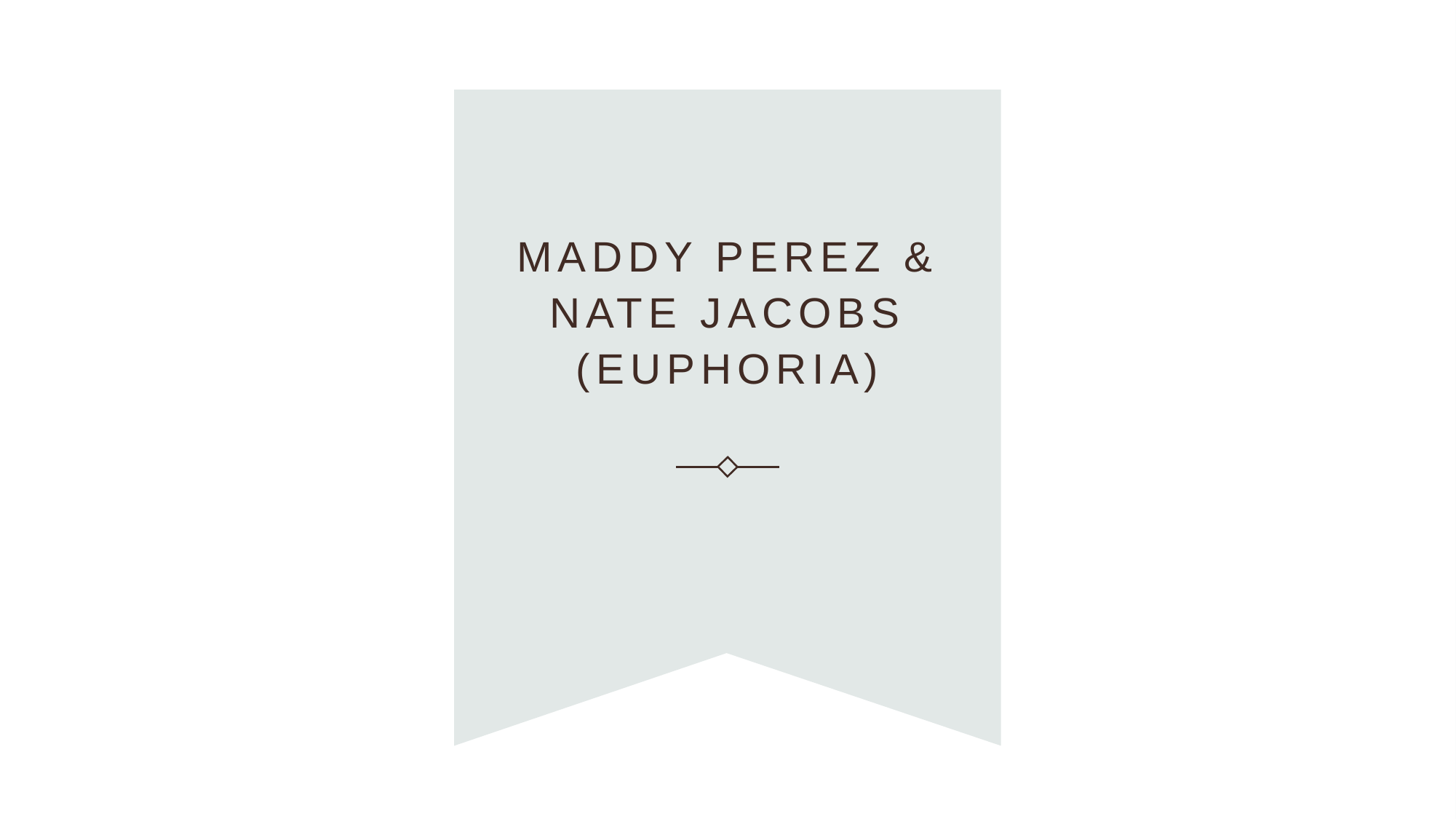

# Maddy Perez & Nate Jacobs (Euphoria)